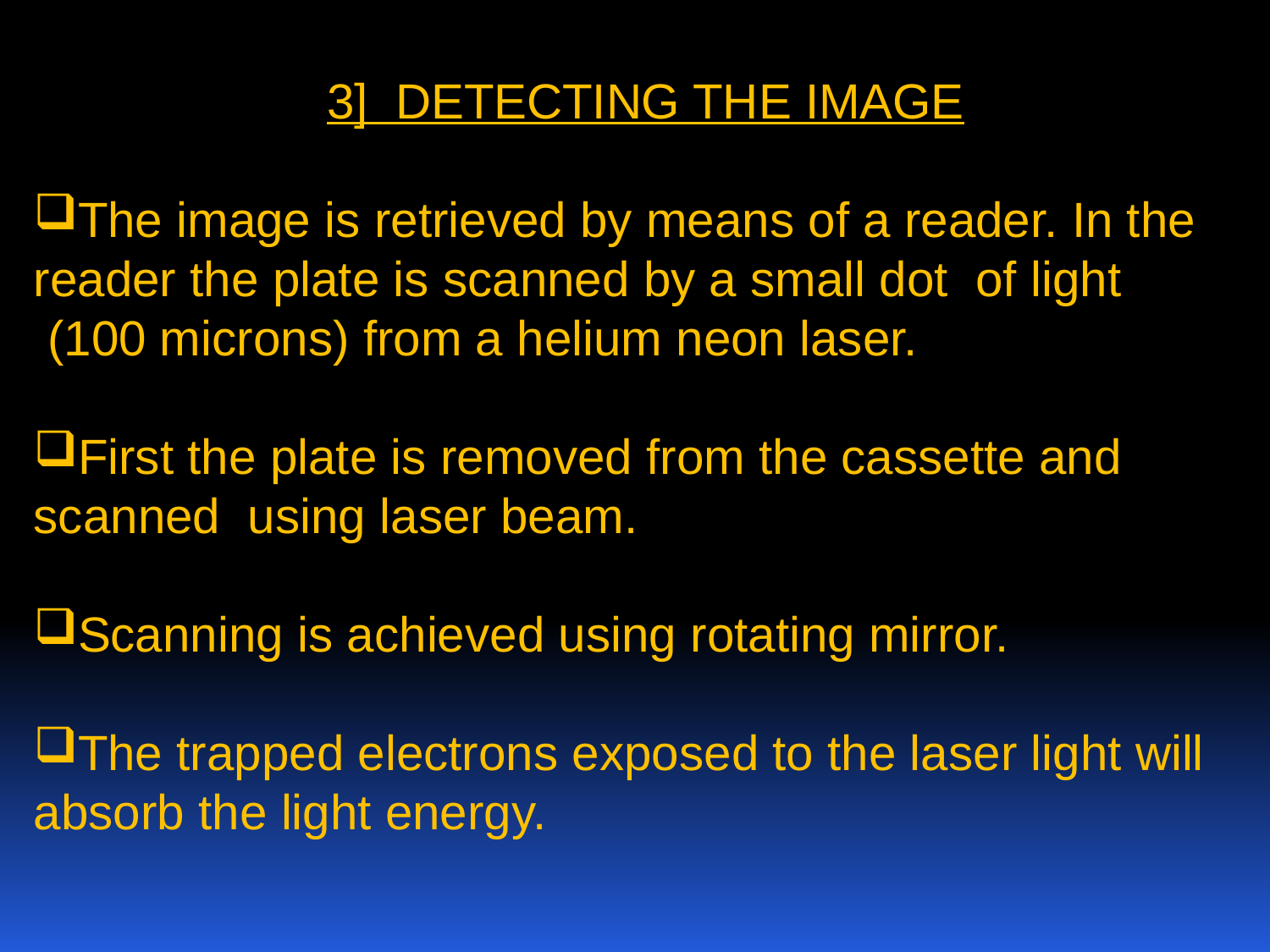

3]  DETECTING THE IMAGE

The image is retrieved by means of a reader. In the reader the plate is scanned by a small dot  of light
 (100 microns) from a helium neon laser.

First the plate is removed from the cassette and scanned  using laser beam.

Scanning is achieved using rotating mirror.

The trapped electrons exposed to the laser light will absorb the light energy.